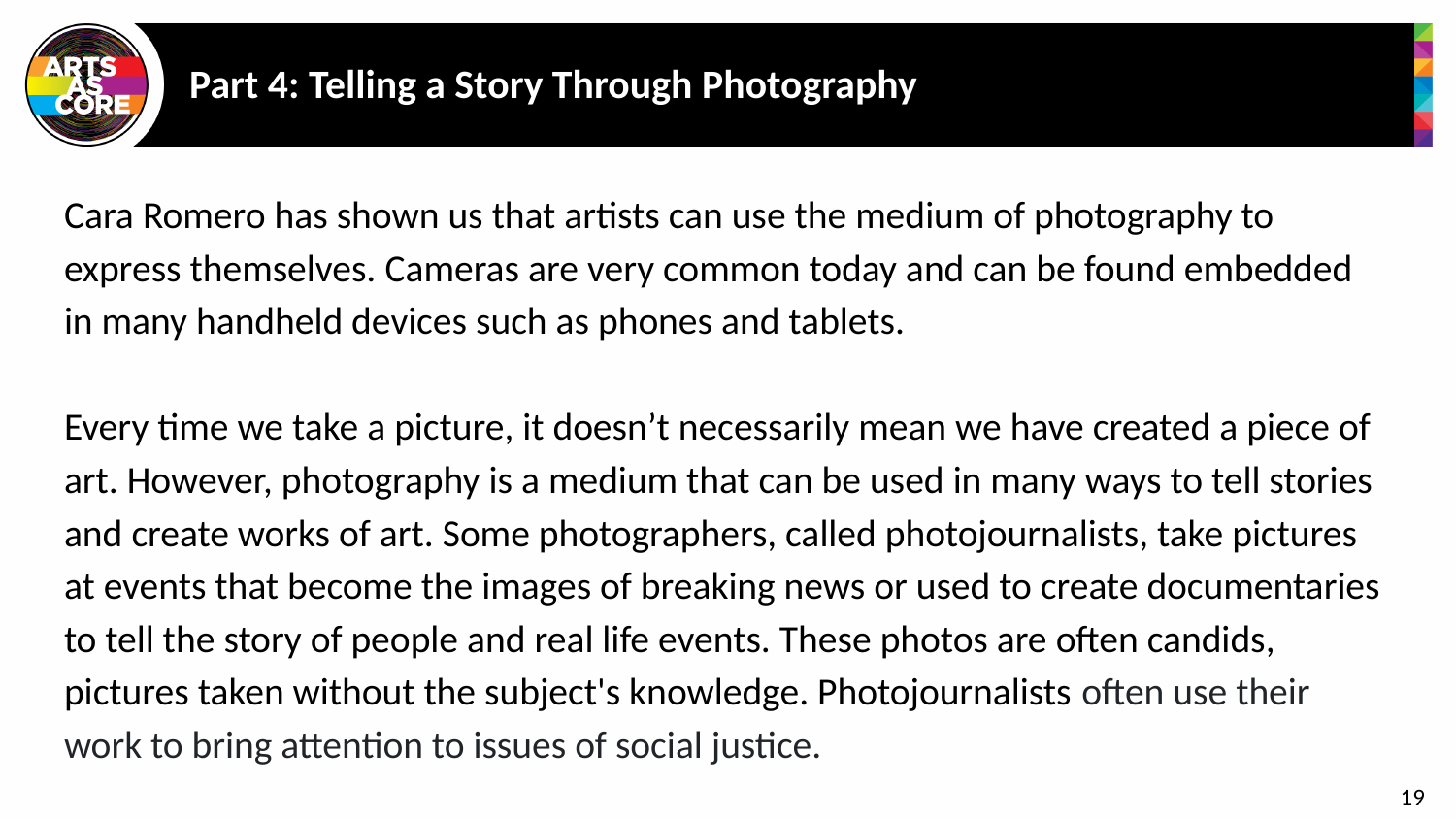

# Part 4: Telling a Story Through Photography
Cara Romero has shown us that artists can use the medium of photography to express themselves. Cameras are very common today and can be found embedded in many handheld devices such as phones and tablets.

Every time we take a picture, it doesn’t necessarily mean we have created a piece of art. However, photography is a medium that can be used in many ways to tell stories and create works of art. Some photographers, called photojournalists, take pictures at events that become the images of breaking news or used to create documentaries to tell the story of people and real life events. These photos are often candids, pictures taken without the subject's knowledge. Photojournalists often use their work to bring attention to issues of social justice.
19